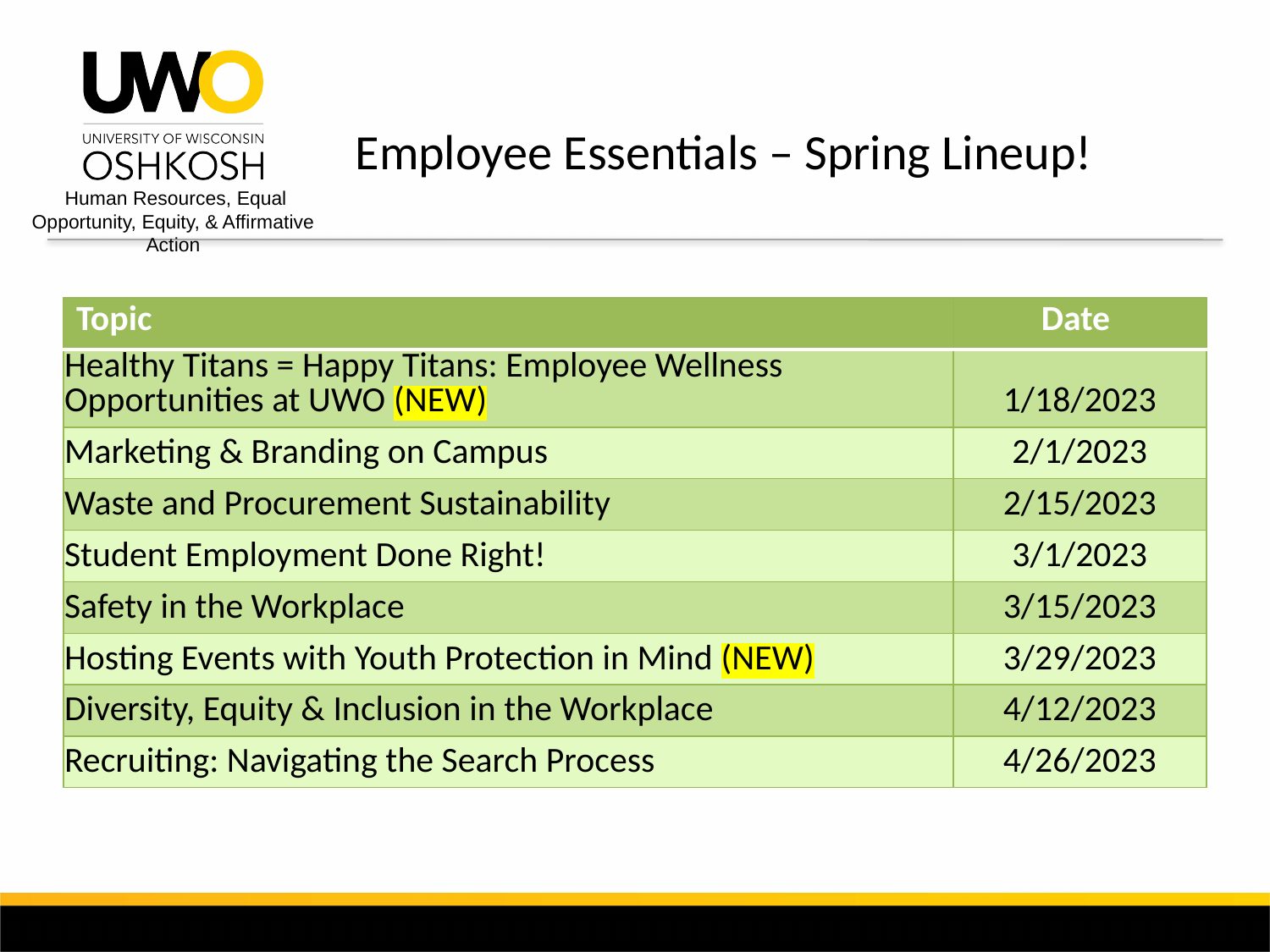

# Employee Essentials – Spring Lineup!
| Topic | Date |
| --- | --- |
| Healthy Titans = Happy Titans: Employee Wellness Opportunities at UWO (NEW) | 1/18/2023 |
| Marketing & Branding on Campus | 2/1/2023 |
| Waste and Procurement Sustainability | 2/15/2023 |
| Student Employment Done Right! | 3/1/2023 |
| Safety in the Workplace | 3/15/2023 |
| Hosting Events with Youth Protection in Mind (NEW) | 3/29/2023 |
| Diversity, Equity & Inclusion in the Workplace | 4/12/2023 |
| Recruiting: Navigating the Search Process | 4/26/2023 |